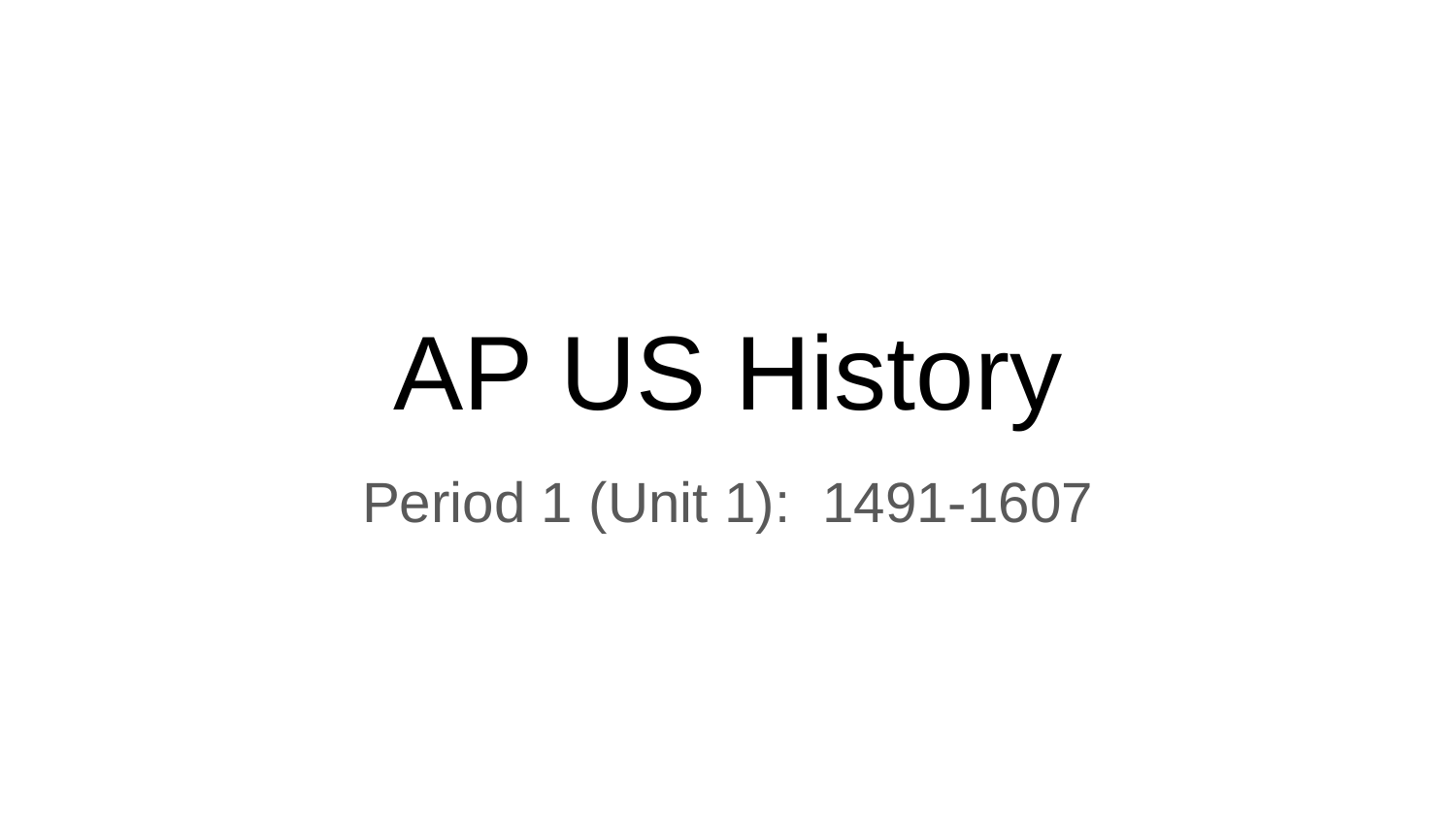

# AP US History
Period 1 (Unit 1):  1491-1607